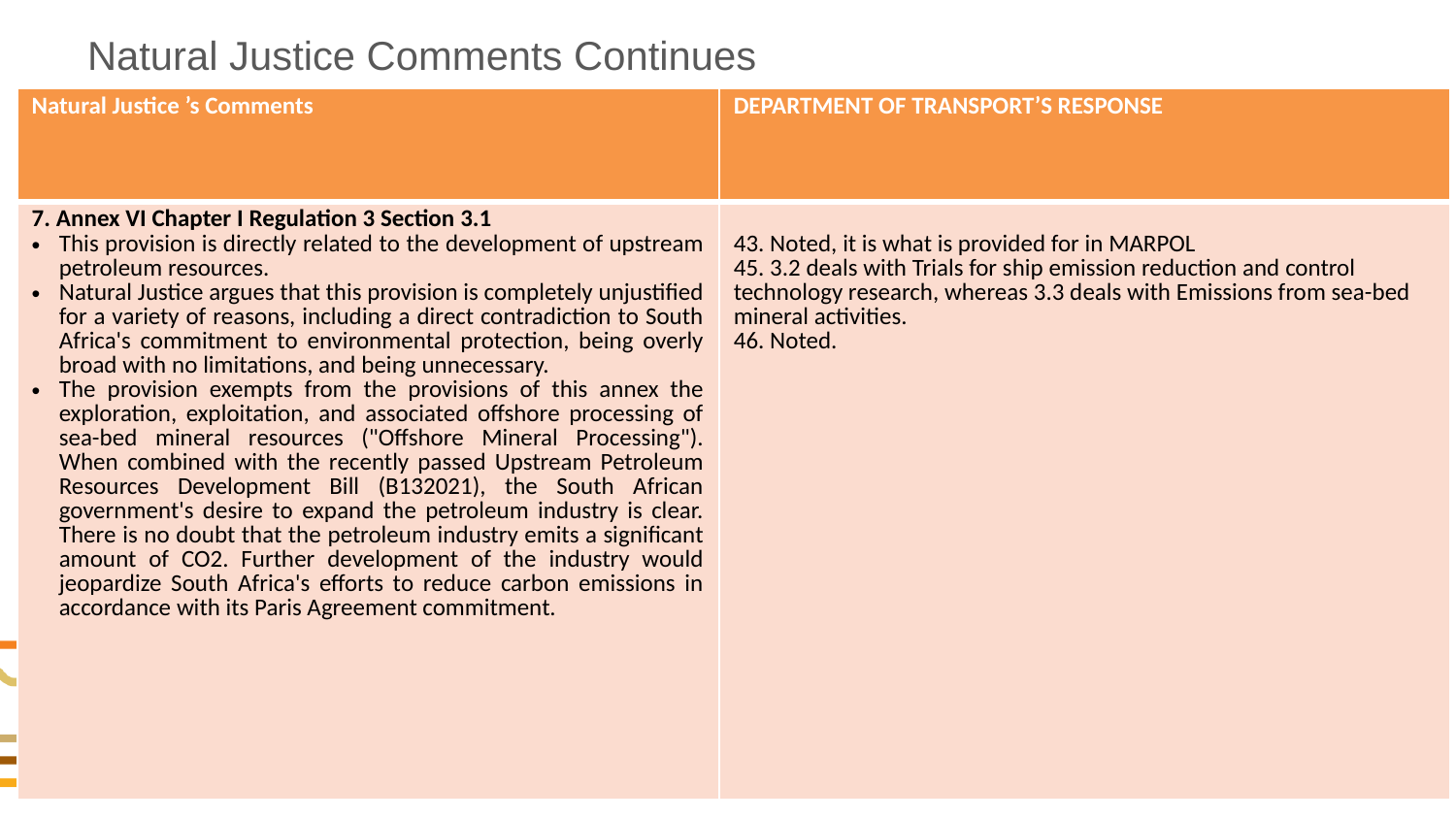

# Natural Justice Comments Continues
| Natural Justice ’s Comments | DEPARTMENT OF TRANSPORT’S RESPONSE |
| --- | --- |
| 7. Annex VI Chapter I Regulation 3 Section 3.1 This provision is directly related to the development of upstream petroleum resources. Natural Justice argues that this provision is completely unjustified for a variety of reasons, including a direct contradiction to South Africa's commitment to environmental protection, being overly broad with no limitations, and being unnecessary. The provision exempts from the provisions of this annex the exploration, exploitation, and associated offshore processing of sea-bed mineral resources ("Offshore Mineral Processing"). When combined with the recently passed Upstream Petroleum Resources Development Bill (B132021), the South African government's desire to expand the petroleum industry is clear. There is no doubt that the petroleum industry emits a significant amount of CO2. Further development of the industry would jeopardize South Africa's efforts to reduce carbon emissions in accordance with its Paris Agreement commitment. | 43. Noted, it is what is provided for in MARPOL 45. 3.2 deals with Trials for ship emission reduction and control technology research, whereas 3.3 deals with Emissions from sea-bed mineral activities. 46. Noted. |